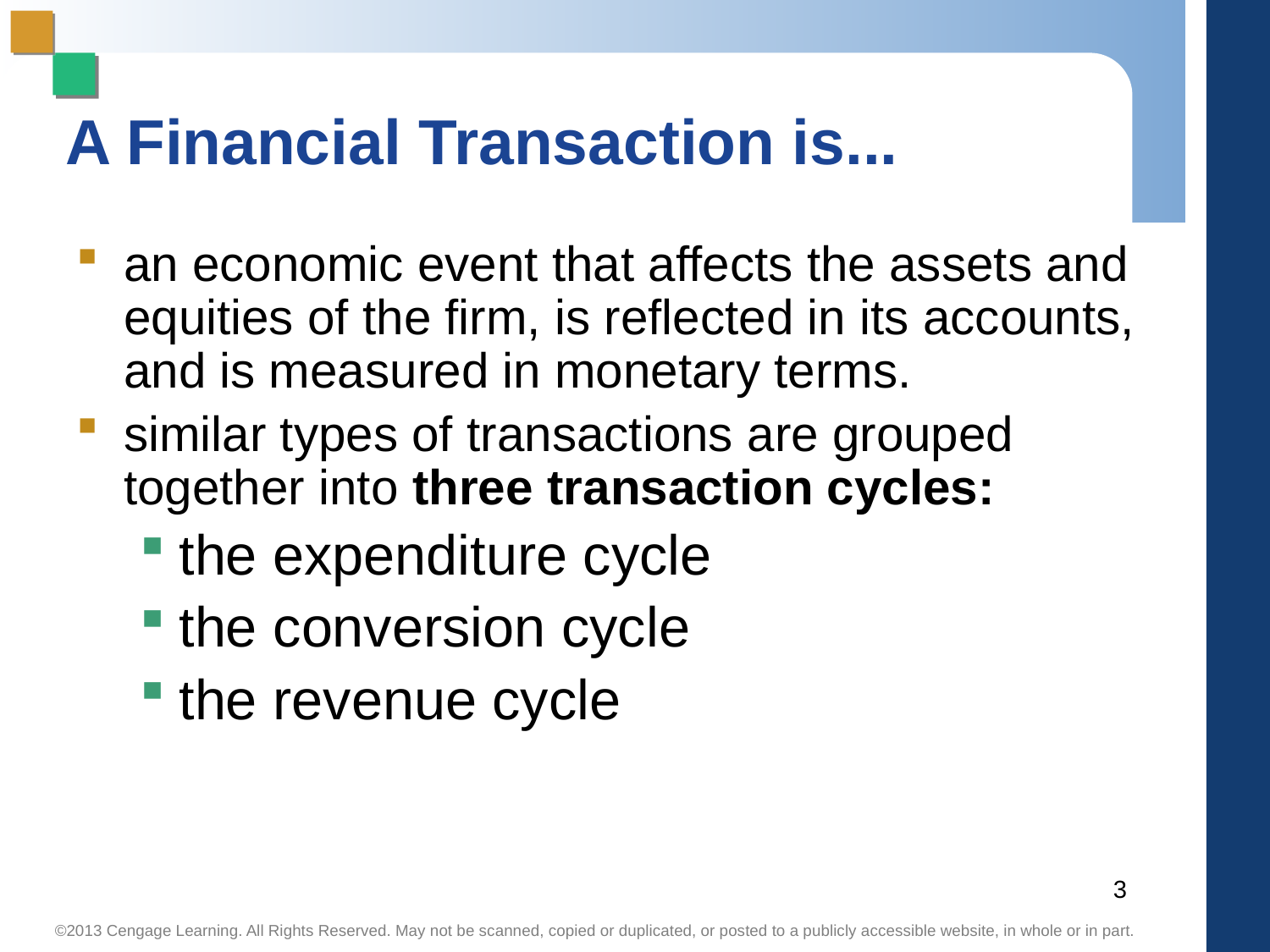

# A Financial Transaction is...
an economic event that affects the assets and equities of the firm, is reflected in its accounts, and is measured in monetary terms.
similar types of transactions are grouped together into three transaction cycles:
the expenditure cycle
the conversion cycle
the revenue cycle

3